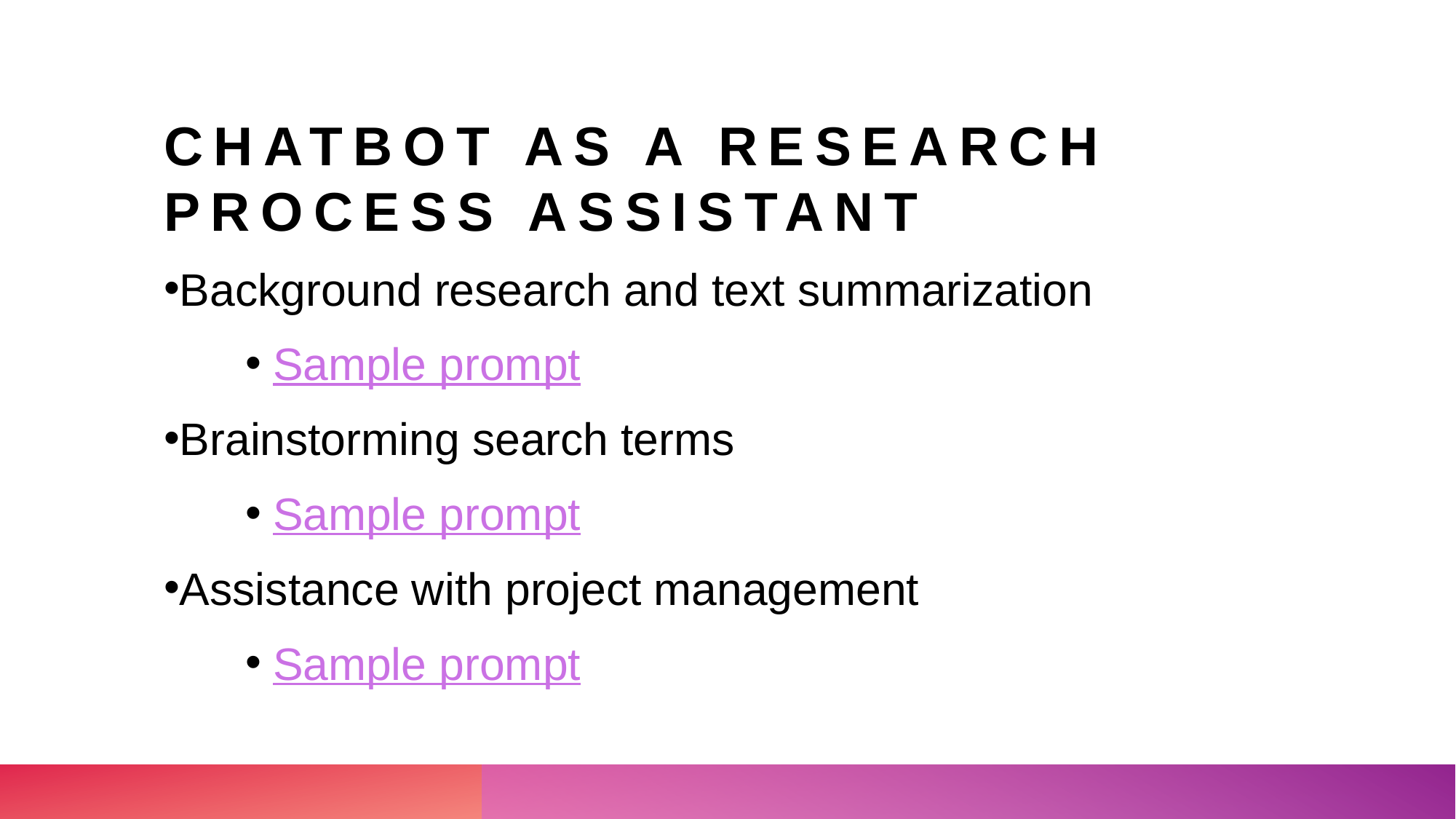

# ChatBoT as a Research Process Assistant
Background research and text summarization
Sample prompt
Brainstorming search terms
Sample prompt
Assistance with project management
Sample prompt